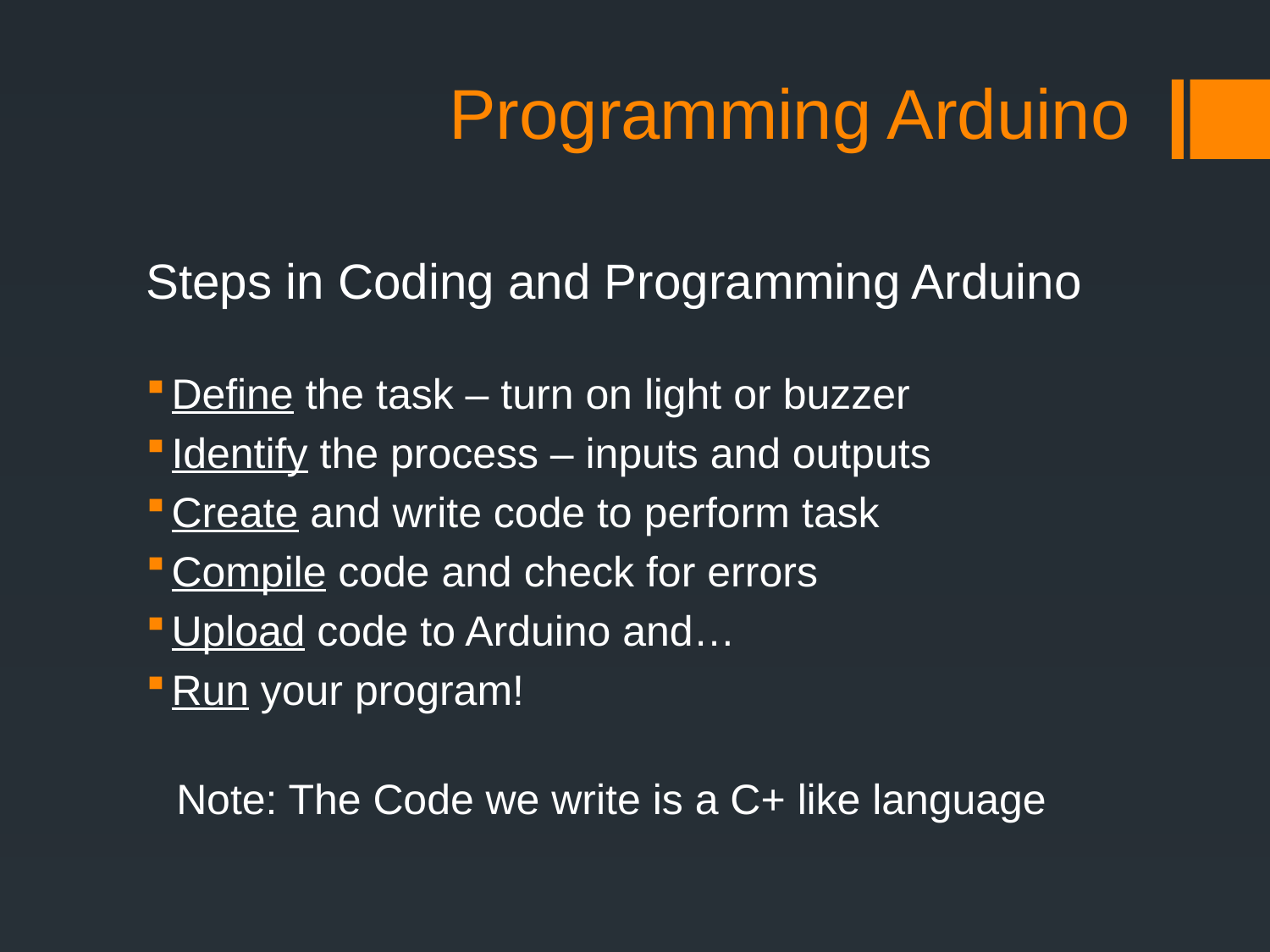

# Programming Arduino
Steps in Coding and Programming Arduino

Define the task – turn on light or buzzer
Identify the process – inputs and outputs
Create and write code to perform task
Compile code and check for errors
Upload code to Arduino and…
Run your program!
Note: The Code we write is a C+ like language